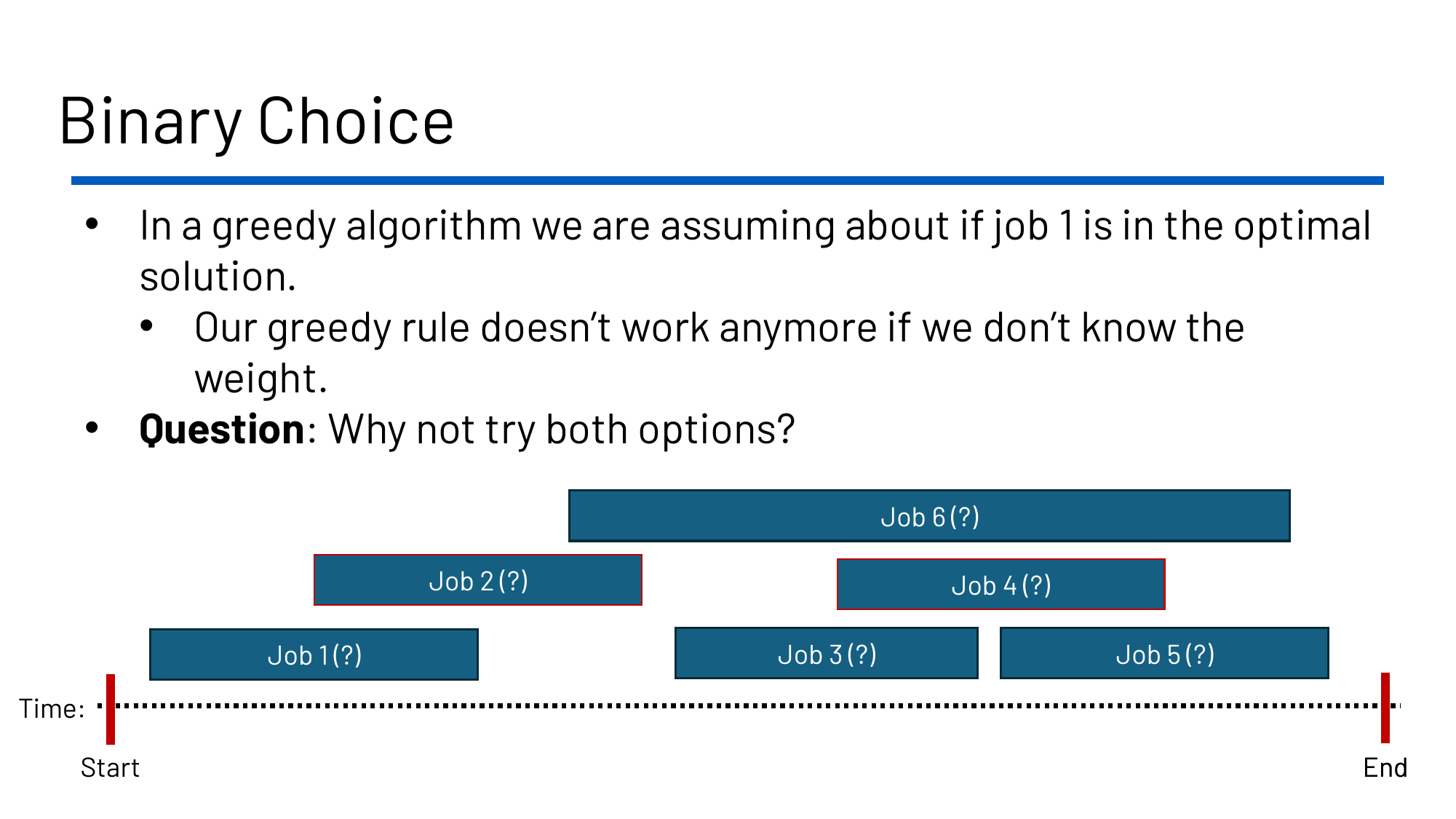

# Binary Choice
In a greedy algorithm we are assuming about if job 1 is in the optimal solution.
Our greedy rule doesn’t work anymore if we don’t know the weight.
Question: Why not try both options?

Job 6 (?)
Job 2 (?)
Job 4 (?)
Job 5 (?)
Job 3 (?)
Job 1 (?)
Time:
Start
End
End